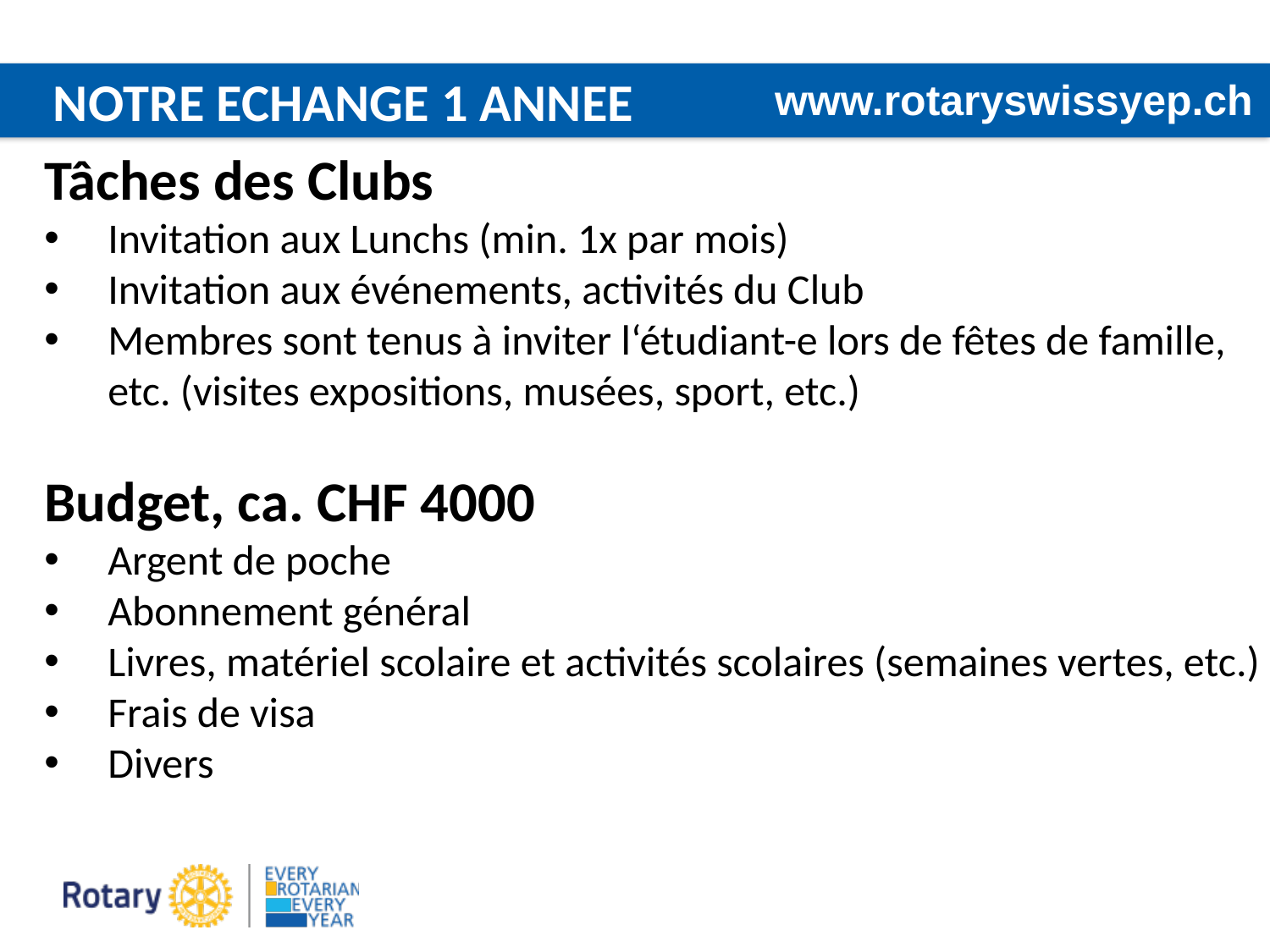

NOTRE ECHANGE 1 ANNEE
www.rotaryswissyep.ch
Tâches des Clubs
Invitation aux Lunchs (min. 1x par mois)
Invitation aux événements, activités du Club
Membres sont tenus à inviter l‘étudiant-e lors de fêtes de famille, etc. (visites expositions, musées, sport, etc.)

Budget, ca. CHF 4000
Argent de poche
Abonnement général
Livres, matériel scolaire et activités scolaires (semaines vertes, etc.)
Frais de visa
Divers